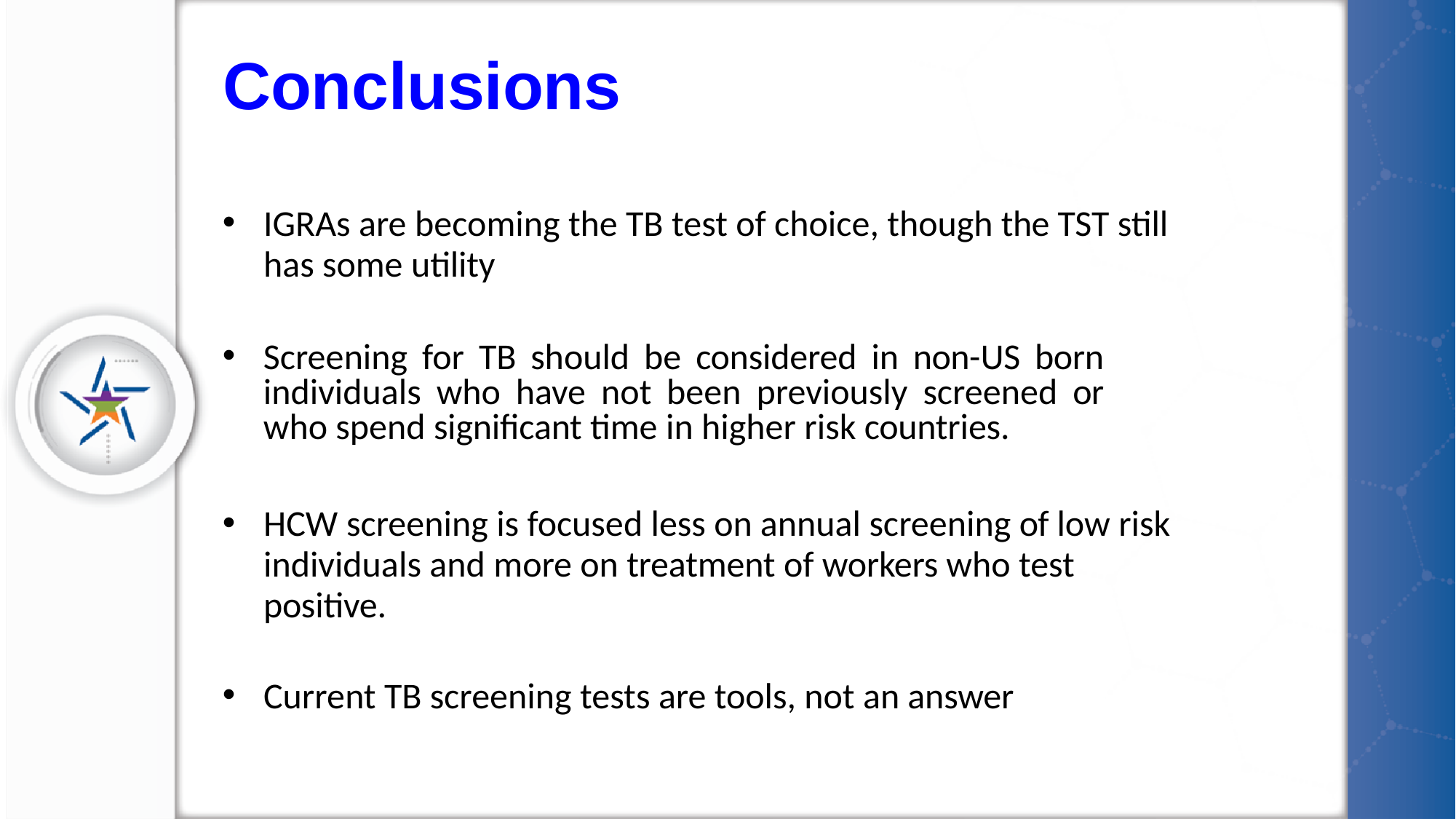

# Conclusions
IGRAs are becoming the TB test of choice, though the TST still has some utility

Screening for TB should be considered in non-US born 	individuals who have not been previously screened or 	who spend significant time in higher risk countries.

HCW screening is focused less on annual screening of low risk individuals and more on treatment of workers who test positive.

Current TB screening tests are tools, not an answer